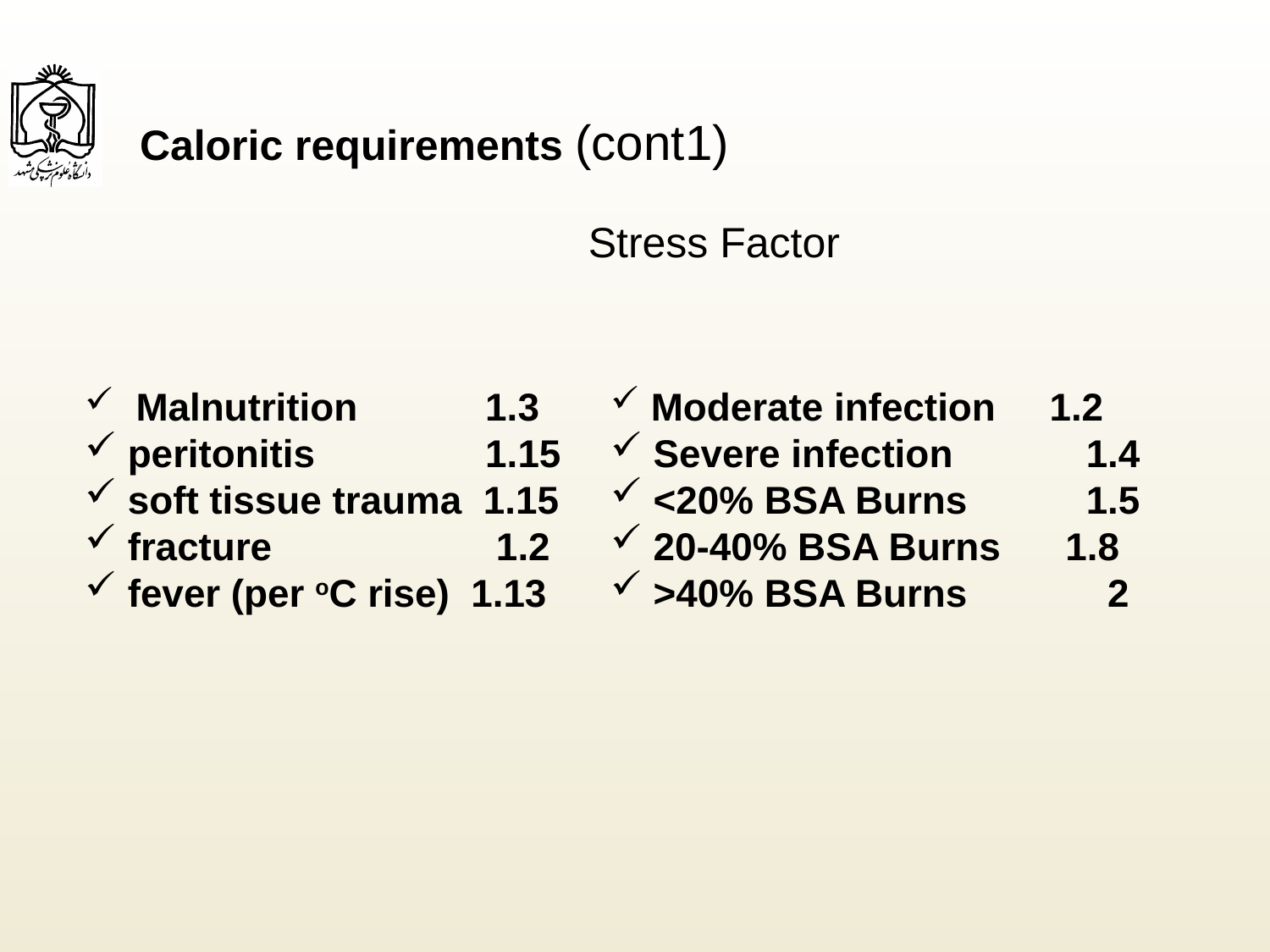

# Caloric requirements (cont1)
Stress Factor
  Malnutrition	     1.3
 peritonitis	     1.15
 soft tissue trauma  1.15
 fracture	      1.2
 fever (per oC rise)  1.13
 Moderate infection     1.2
 Severe infection 	      1.4
 <20% BSA Burns	      1.5
 20-40% BSA Burns      1.8
 >40% BSA Burns	        2